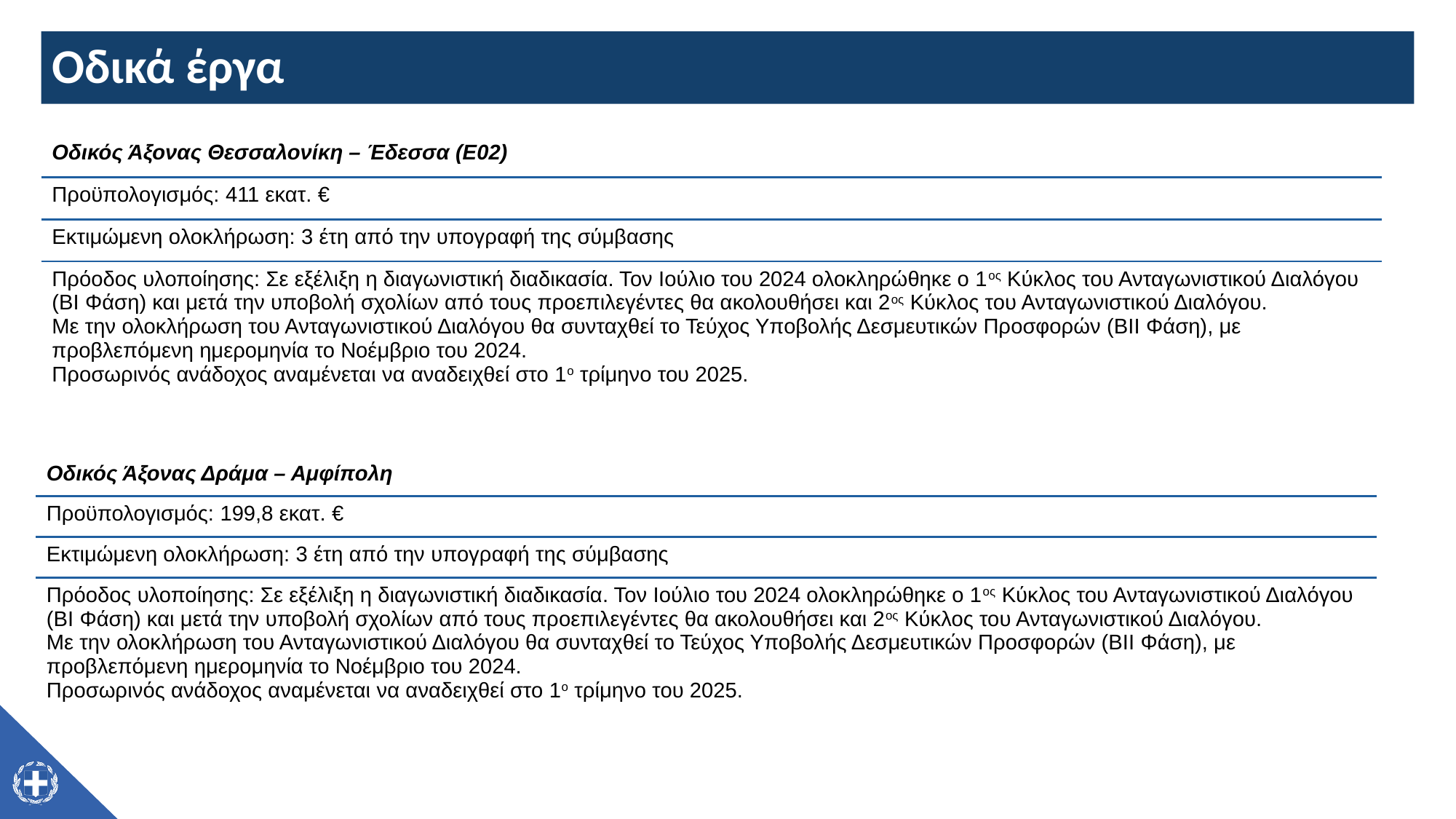

# Οδικά έργα
| Οδικός Άξονας Θεσσαλονίκη – Έδεσσα (Ε02) |
| --- |
| Προϋπολογισμός: 411 εκατ. € |
| Εκτιμώμενη ολοκλήρωση: 3 έτη από την υπογραφή της σύμβασης |
| Πρόοδος υλοποίησης: Σε εξέλιξη η διαγωνιστική διαδικασία. Τον Ιούλιο του 2024 ολοκληρώθηκε ο 1ος Κύκλος του Ανταγωνιστικού Διαλόγου (ΒΙ Φάση) και μετά την υποβολή σχολίων από τους προεπιλεγέντες θα ακολουθήσει και 2ος Κύκλος του Ανταγωνιστικού Διαλόγου. Με την ολοκλήρωση του Ανταγωνιστικού Διαλόγου θα συνταχθεί το Τεύχος Υποβολής Δεσμευτικών Προσφορών (ΒΙΙ Φάση), με προβλεπόμενη ημερομηνία το Νοέμβριο του 2024. Προσωρινός ανάδοχος αναμένεται να αναδειχθεί στο 1ο τρίμηνο του 2025. |
| Οδικός Άξονας Δράμα – Αμφίπολη |
| --- |
| Προϋπολογισμός: 199,8 εκατ. € |
| Εκτιμώμενη ολοκλήρωση: 3 έτη από την υπογραφή της σύμβασης |
| Πρόοδος υλοποίησης: Σε εξέλιξη η διαγωνιστική διαδικασία. Τον Ιούλιο του 2024 ολοκληρώθηκε ο 1ος Κύκλος του Ανταγωνιστικού Διαλόγου (ΒΙ Φάση) και μετά την υποβολή σχολίων από τους προεπιλεγέντες θα ακολουθήσει και 2ος Κύκλος του Ανταγωνιστικού Διαλόγου. Με την ολοκλήρωση του Ανταγωνιστικού Διαλόγου θα συνταχθεί το Τεύχος Υποβολής Δεσμευτικών Προσφορών (ΒΙΙ Φάση), με προβλεπόμενη ημερομηνία το Νοέμβριο του 2024. Προσωρινός ανάδοχος αναμένεται να αναδειχθεί στο 1ο τρίμηνο του 2025. |